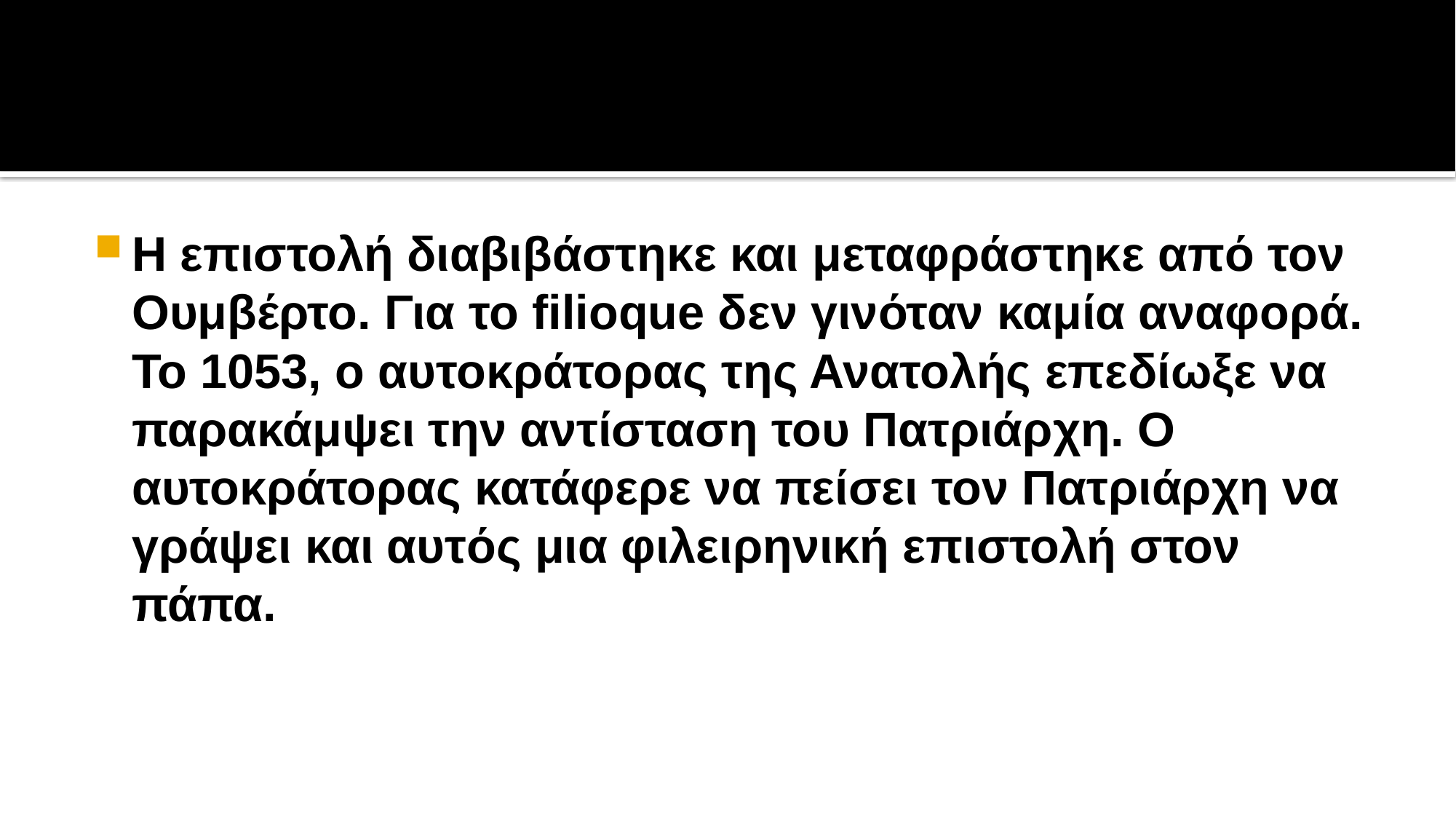

#
Η επιστολή διαβιβάστηκε και μεταφράστηκε από τον Ουμβέρτο. Για το filioque δεν γινόταν καμία αναφορά. Το 1053, ο αυτοκράτορας της Ανατολής επεδίωξε να παρακάμψει την αντίσταση του Πατριάρχη. Ο αυτοκράτορας κατάφερε να πείσει τον Πατριάρχη να γράψει και αυτός μια φιλειρηνική επιστολή στον πάπα.